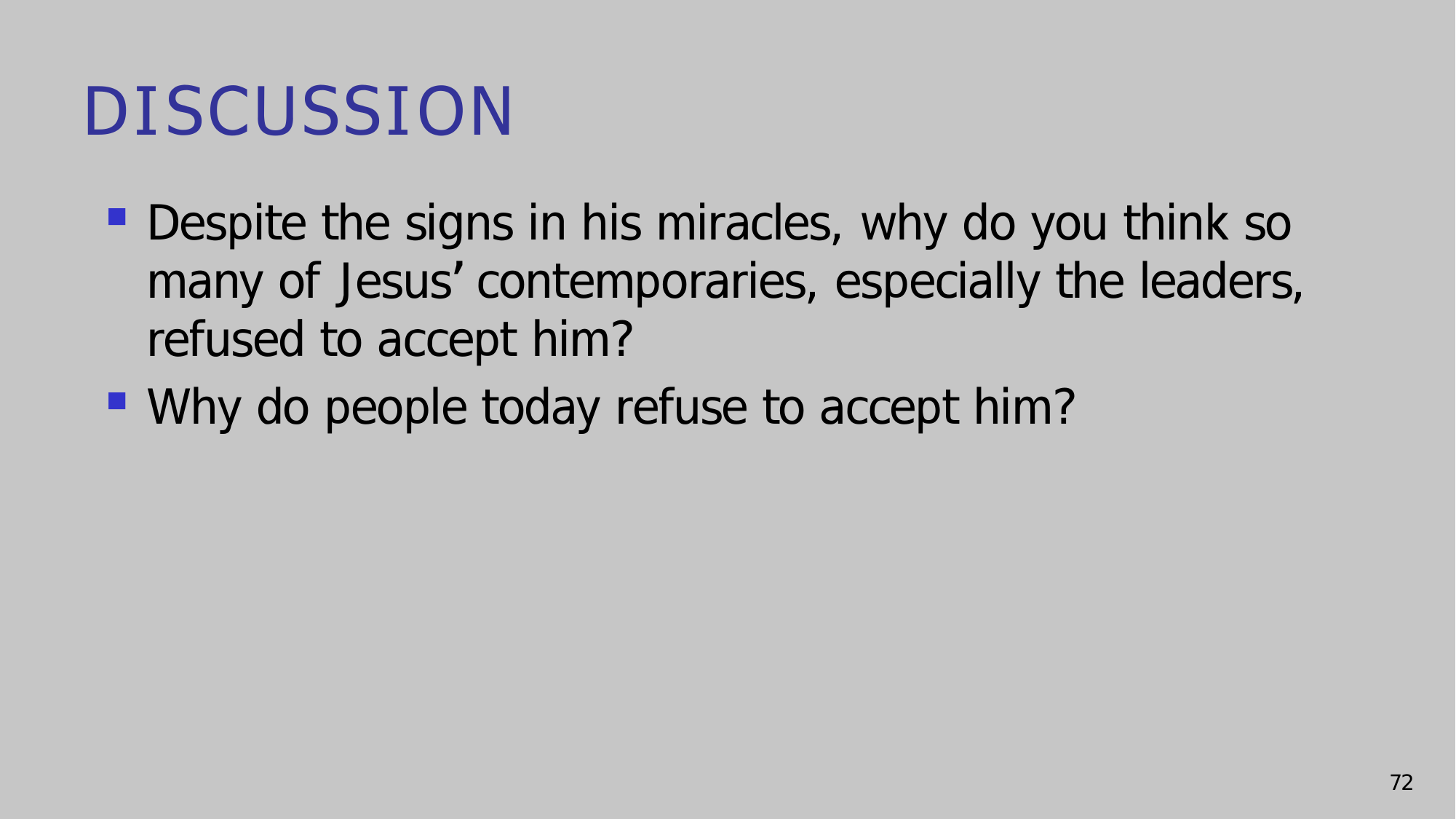

# DISCUSSION
Despite the signs in his miracles, why do you think so many of Jesus’ contemporaries, especially the leaders, refused to accept him?
Why do people today refuse to accept him?
72